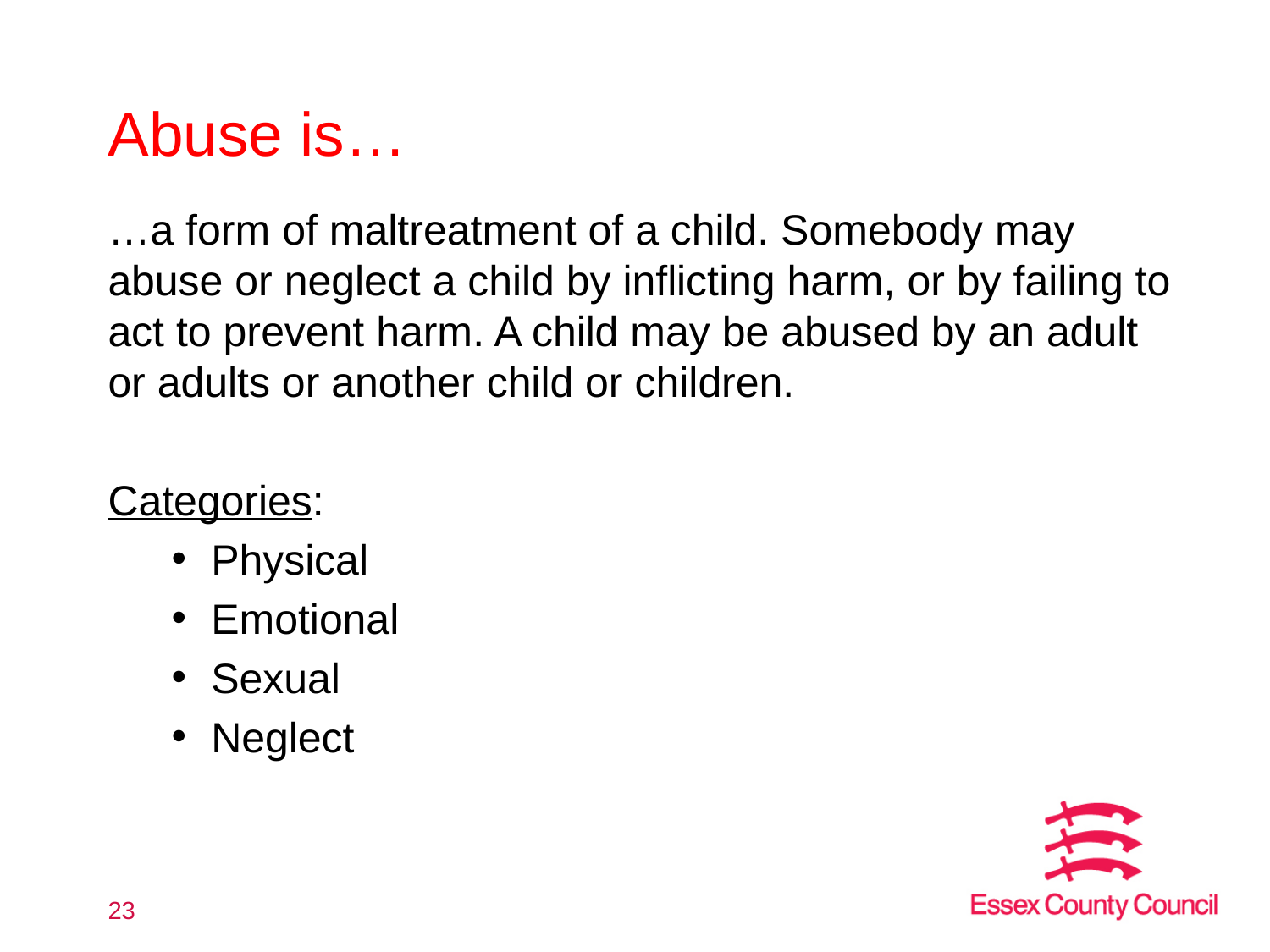

# Abuse is…
…a form of maltreatment of a child. Somebody may abuse or neglect a child by inflicting harm, or by failing to act to prevent harm. A child may be abused by an adult or adults or another child or children.

Categories:
Physical
Emotional
Sexual
Neglect

23